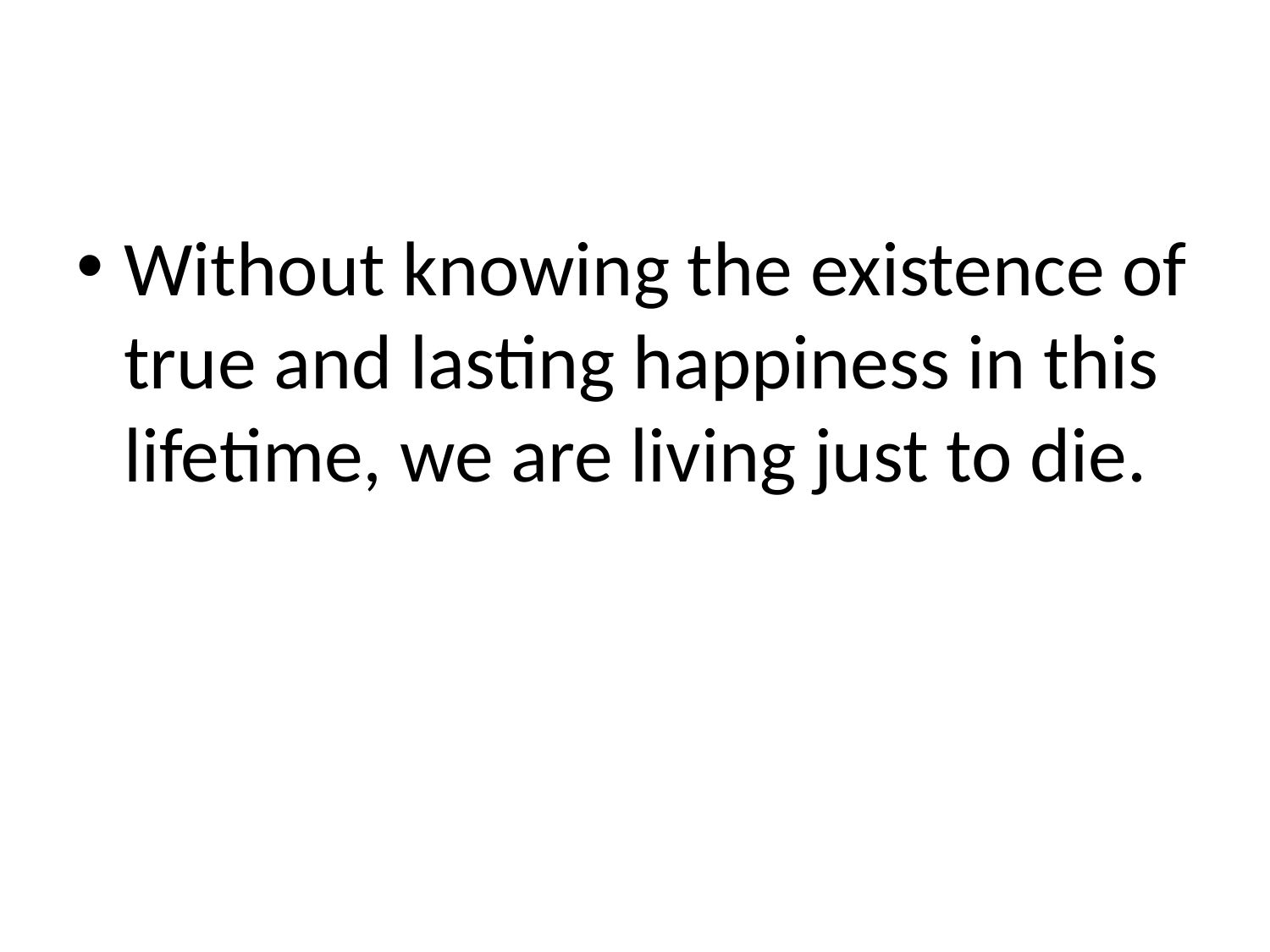

Without knowing the existence of true and lasting happiness in this lifetime, we are living just to die.